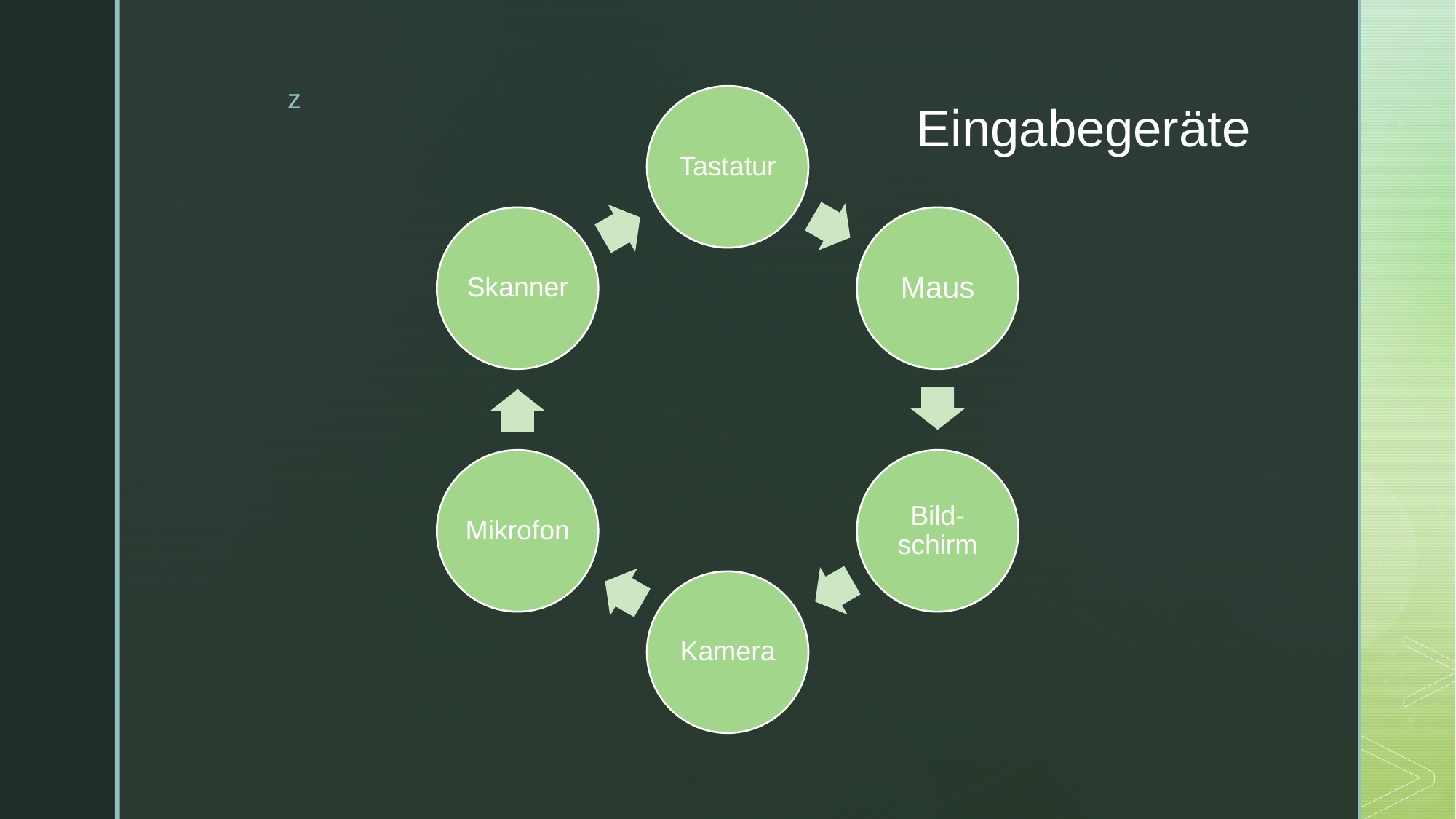

Tastatur

Maus

Bild-schirm

Kamera

Mikrofon

Skanner

# Eingabegeräte